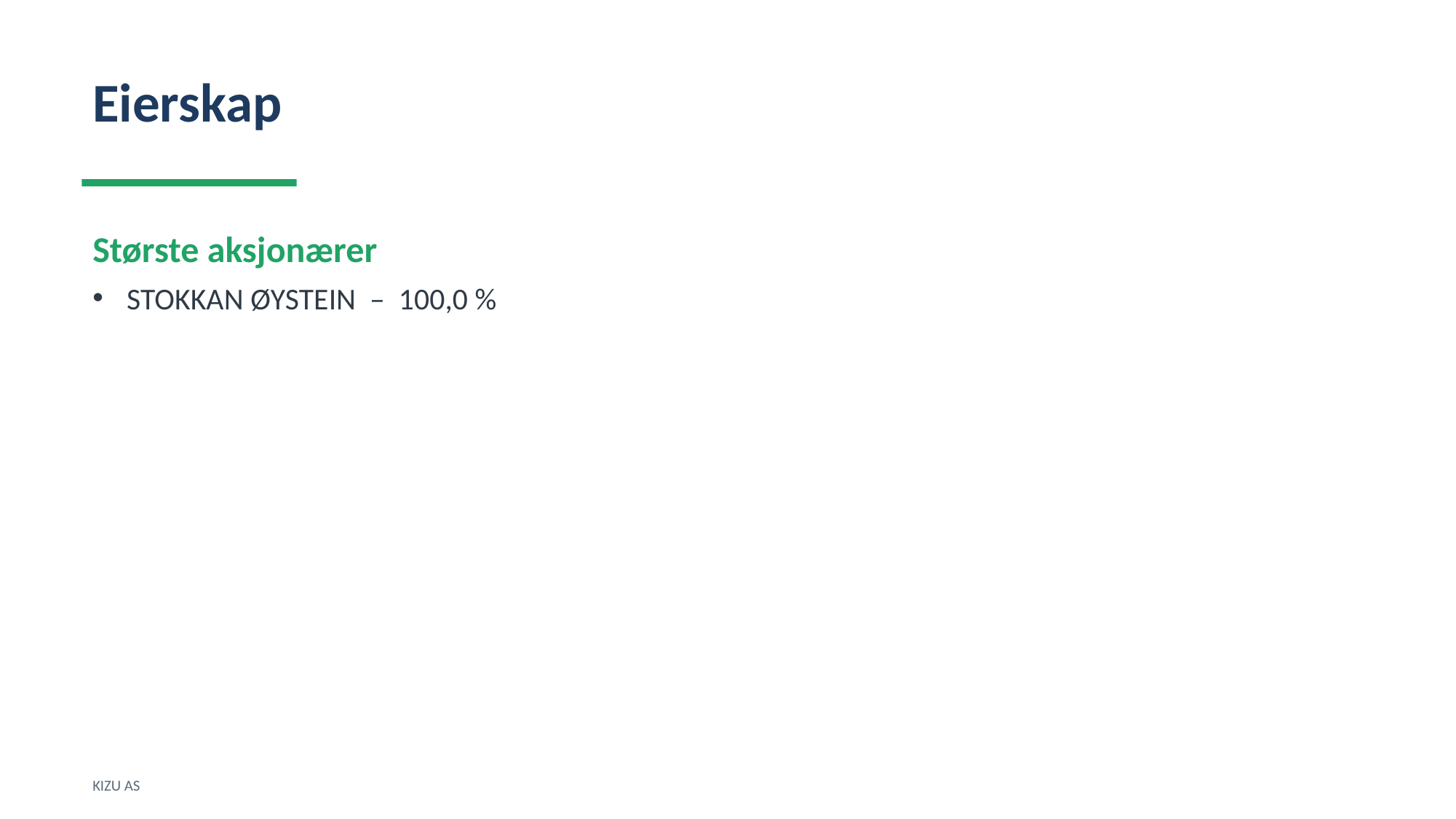

Eierskap

Største aksjonærer
STOKKAN ØYSTEIN  –  100,0 %
KIZU AS